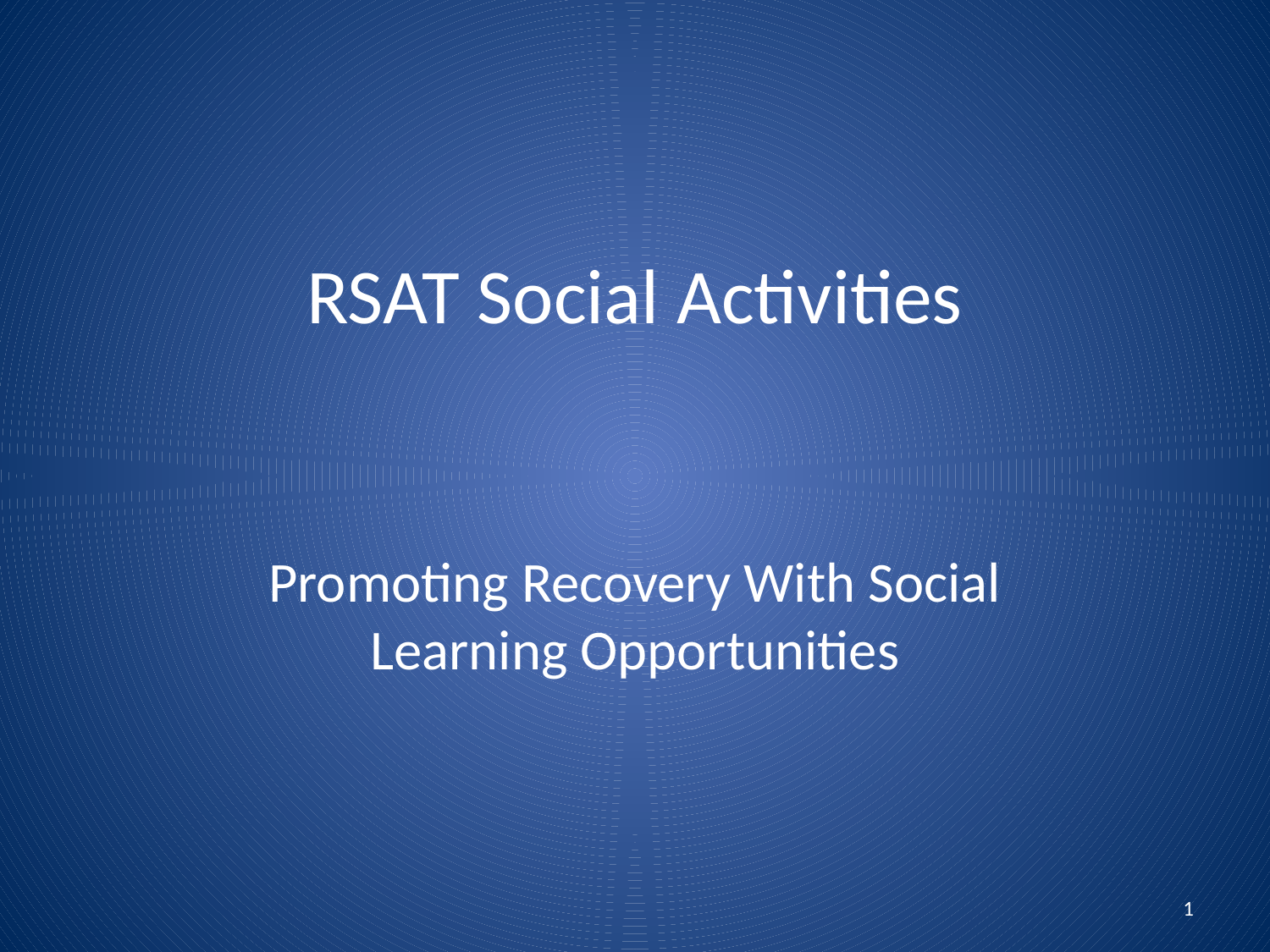

# RSAT Social Activities
Promoting Recovery With Social Learning Opportunities
1